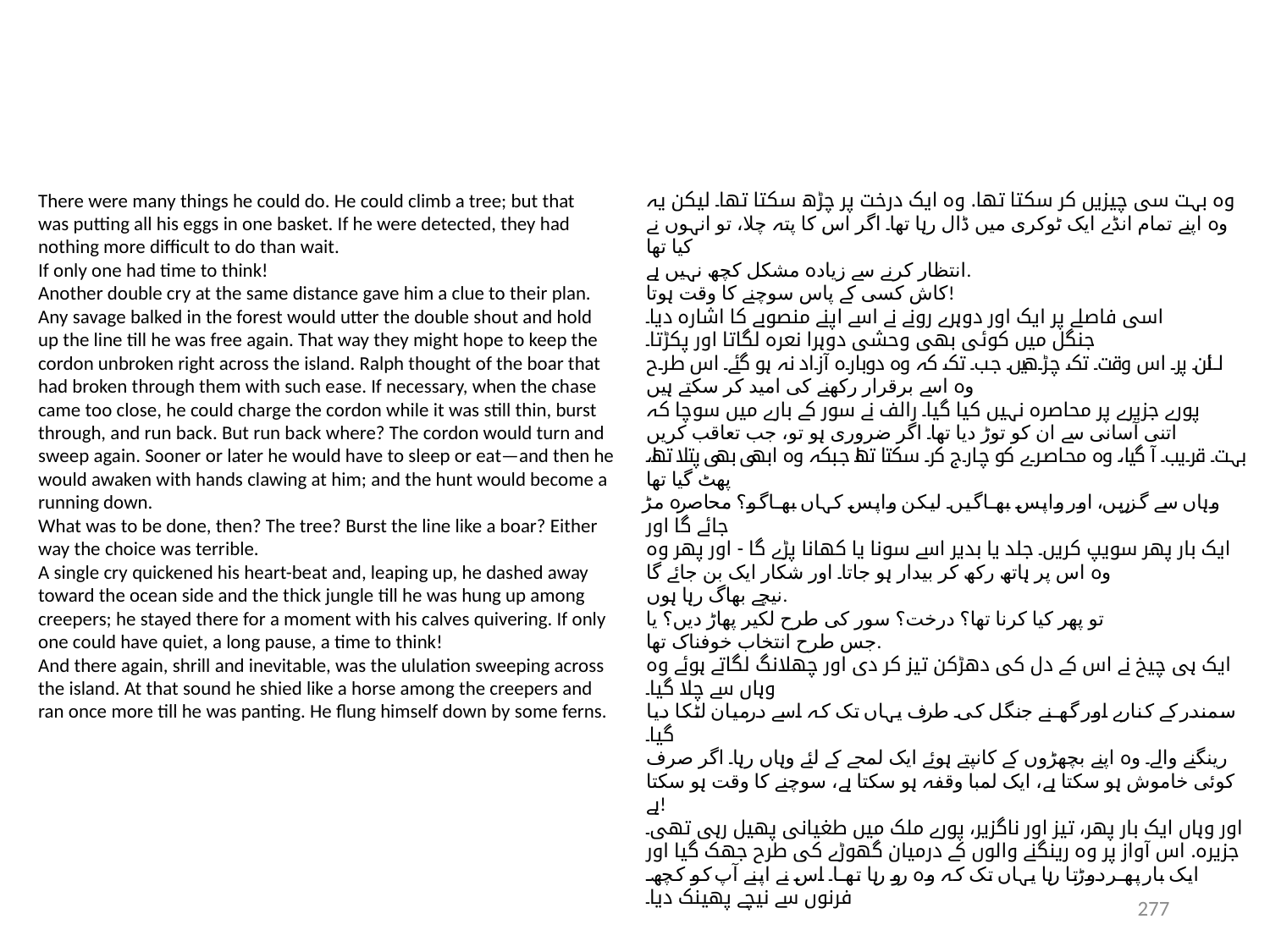

There were many things he could do. He could climb a tree; but that
was putting all his eggs in one basket. If he were detected, they had
nothing more difficult to do than wait.
If only one had time to think!
Another double cry at the same distance gave him a clue to their plan.
Any savage balked in the forest would utter the double shout and hold
up the line till he was free again. That way they might hope to keep the
cordon unbroken right across the island. Ralph thought of the boar that
had broken through them with such ease. If necessary, when the chase
came too close, he could charge the cordon while it was still thin, burst
through, and run back. But run back where? The cordon would turn and
sweep again. Sooner or later he would have to sleep or eat—and then he
would awaken with hands clawing at him; and the hunt would become a
running down.
What was to be done, then? The tree? Burst the line like a boar? Either
way the choice was terrible.
A single cry quickened his heart-beat and, leaping up, he dashed away
toward the ocean side and the thick jungle till he was hung up among
creepers; he stayed there for a moment with his calves quivering. If only
one could have quiet, a long pause, a time to think!
And there again, shrill and inevitable, was the ululation sweeping across
the island. At that sound he shied like a horse among the creepers and
ran once more till he was panting. He flung himself down by some ferns.
وہ بہت سی چیزیں کر سکتا تھا. وہ ایک درخت پر چڑھ سکتا تھا۔ لیکن یہ
وہ اپنے تمام انڈے ایک ٹوکری میں ڈال رہا تھا۔ اگر اس کا پتہ چلا، تو انہوں نے کیا تھا
انتظار کرنے سے زیادہ مشکل کچھ نہیں ہے.
کاش کسی کے پاس سوچنے کا وقت ہوتا!
اسی فاصلے پر ایک اور دوہرے رونے نے اسے اپنے منصوبے کا اشارہ دیا۔
جنگل میں کوئی بھی وحشی دوہرا نعرہ لگاتا اور پکڑتا۔
لائن پر اس وقت تک چڑھیں جب تک کہ وہ دوبارہ آزاد نہ ہو گئے۔ اس طرح وہ اسے برقرار رکھنے کی امید کر سکتے ہیں
پورے جزیرے پر محاصرہ نہیں کیا گیا۔ رالف نے سور کے بارے میں سوچا کہ
اتنی آسانی سے ان کو توڑ دیا تھا۔ اگر ضروری ہو تو، جب تعاقب کریں
بہت قریب آ گیا، وہ محاصرے کو چارج کر سکتا تھا جبکہ وہ ابھی بھی پتلا تھا، پھٹ گیا تھا
وہاں سے گزریں، اور واپس بھاگیں۔ لیکن واپس کہاں بھاگو؟ محاصرہ مڑ جائے گا اور
ایک بار پھر سویپ کریں۔ جلد یا بدیر اسے سونا یا کھانا پڑے گا - اور پھر وہ
وہ اس پر ہاتھ رکھ کر بیدار ہو جاتا۔ اور شکار ایک بن جائے گا
نیچے بھاگ رہا ہوں.
تو پھر کیا کرنا تھا؟ درخت؟ سور کی طرح لکیر پھاڑ دیں؟ یا
جس طرح انتخاب خوفناک تھا.
ایک ہی چیخ نے اس کے دل کی دھڑکن تیز کر دی اور چھلانگ لگاتے ہوئے وہ وہاں سے چلا گیا۔
سمندر کے کنارے اور گھنے جنگل کی طرف یہاں تک کہ اسے درمیان لٹکا دیا گیا۔
رینگنے والے۔ وہ اپنے بچھڑوں کے کانپتے ہوئے ایک لمحے کے لئے وہاں رہا۔ اگر صرف
کوئی خاموش ہو سکتا ہے، ایک لمبا وقفہ ہو سکتا ہے، سوچنے کا وقت ہو سکتا ہے!
اور وہاں ایک بار پھر، تیز اور ناگزیر، پورے ملک میں طغیانی پھیل رہی تھی۔
جزیرہ. اس آواز پر وہ رینگنے والوں کے درمیان گھوڑے کی طرح جھک گیا اور
ایک بار پھر دوڑتا رہا یہاں تک کہ وہ رو رہا تھا۔ اس نے اپنے آپ کو کچھ فرنوں سے نیچے پھینک دیا۔

277